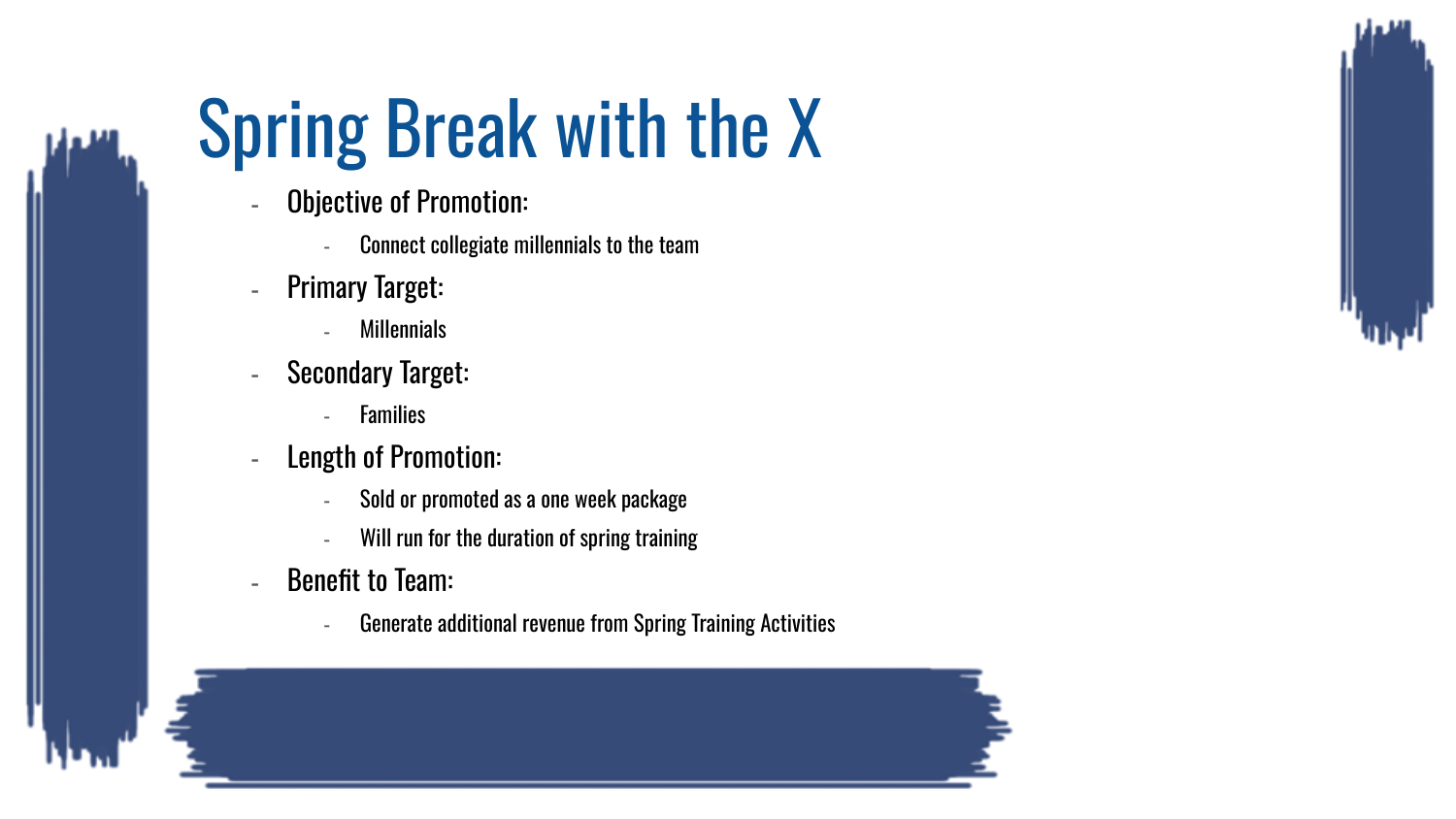

# Spring Break with the X
Objective of Promotion:
Connect collegiate millennials to the team
Primary Target:
Millennials
Secondary Target:
Families
Length of Promotion:
Sold or promoted as a one week package
Will run for the duration of spring training
Benefit to Team:
Generate additional revenue from Spring Training Activities